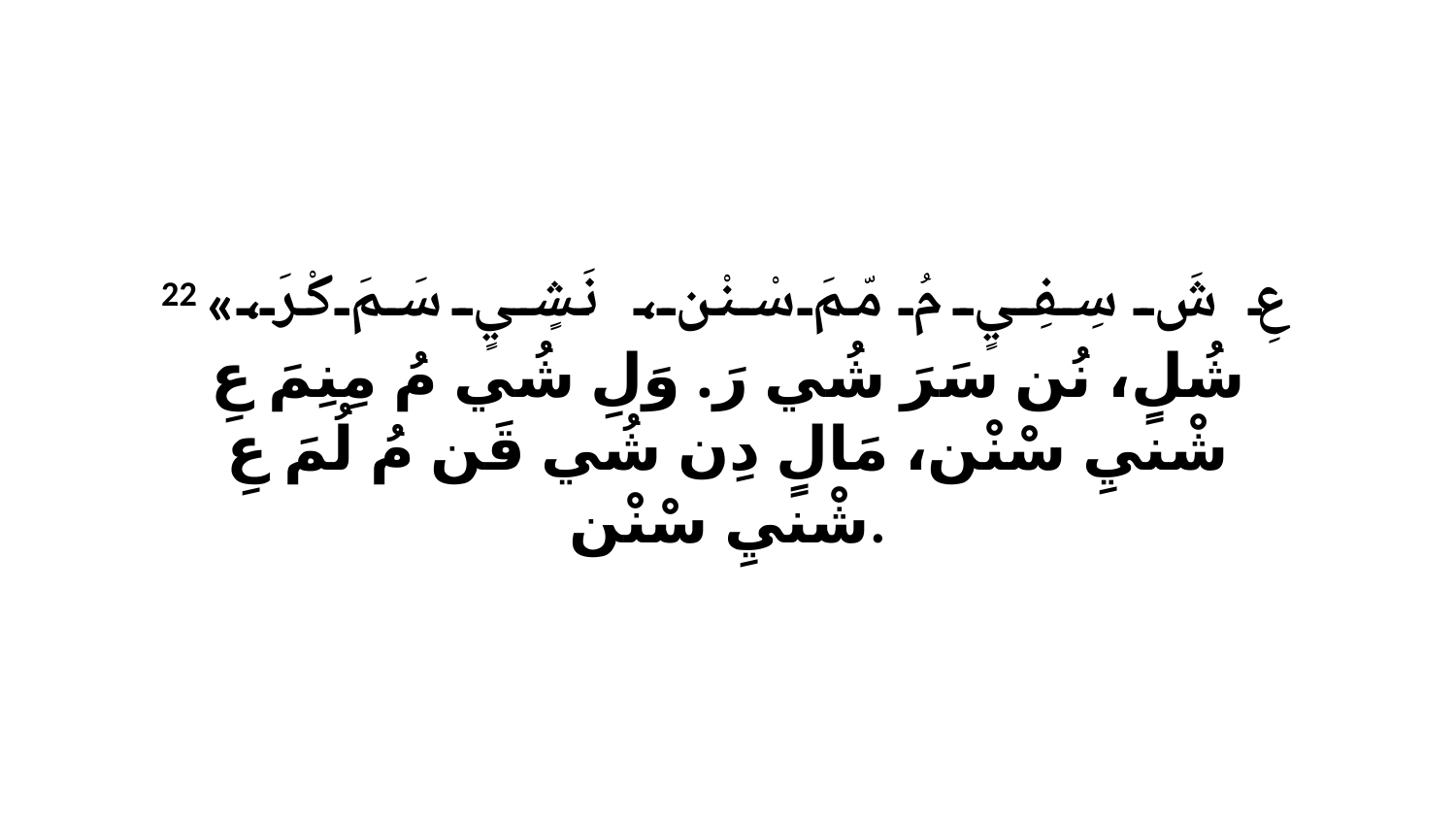

22 «عِ شَ سِفِيٍ مُ مّمَ سْنْن، نَشٍيٍ سَمَ كْرَ، شُلٍ، نُن سَرَ شُي رَ. وَلِ شُي مُ مِنِمَ عِ شْنيِ سْنْن، مَالٍ دِن شُي قَن مُ لُمَ عِ شْنيِ سْنْن.